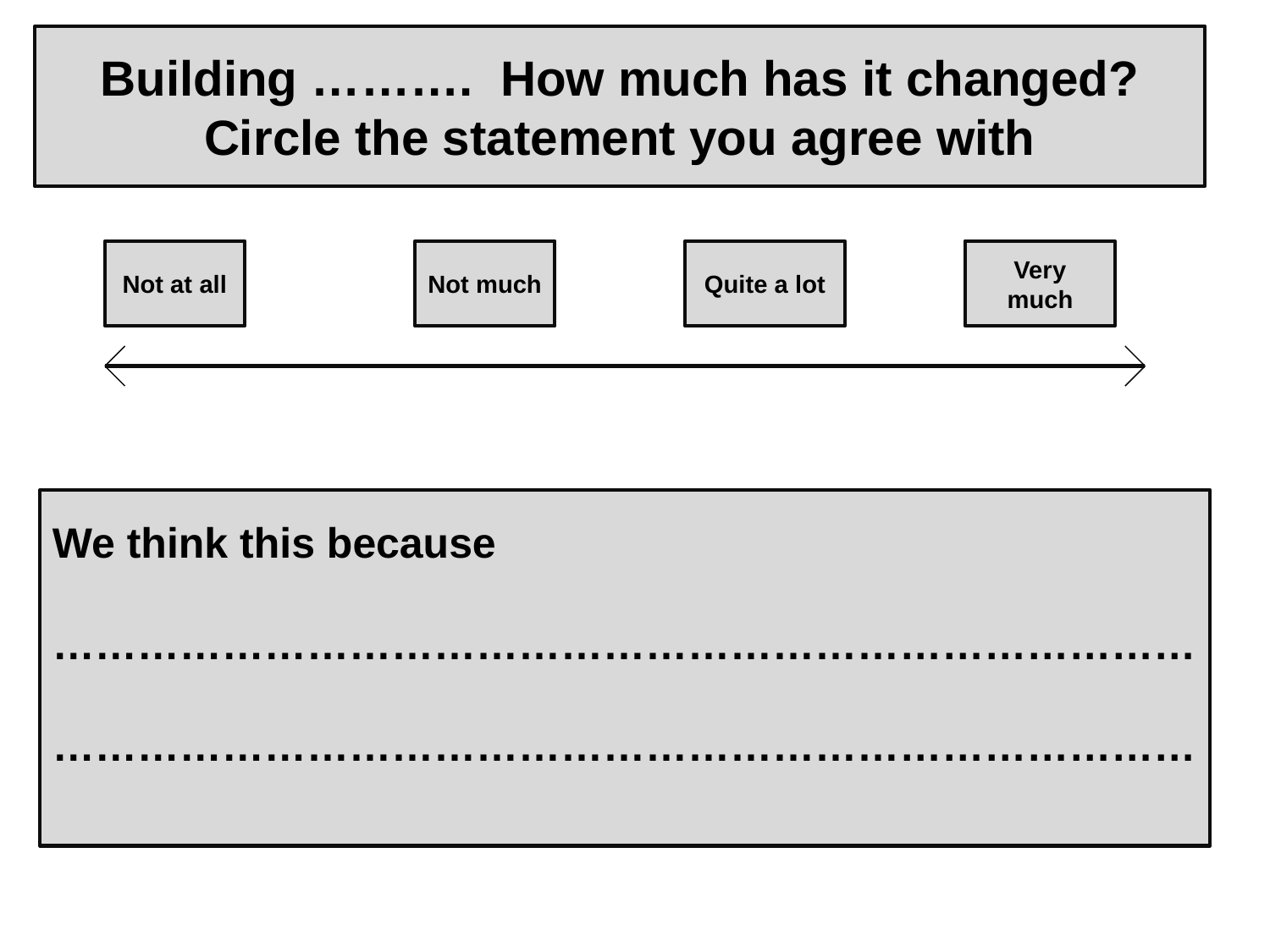

Building ……….  How much has it changed? Circle the statement you agree with
Not at all
Not much
Quite a lot
Very much
We think this because

………………………………………………………………………

………………………………………………………………………